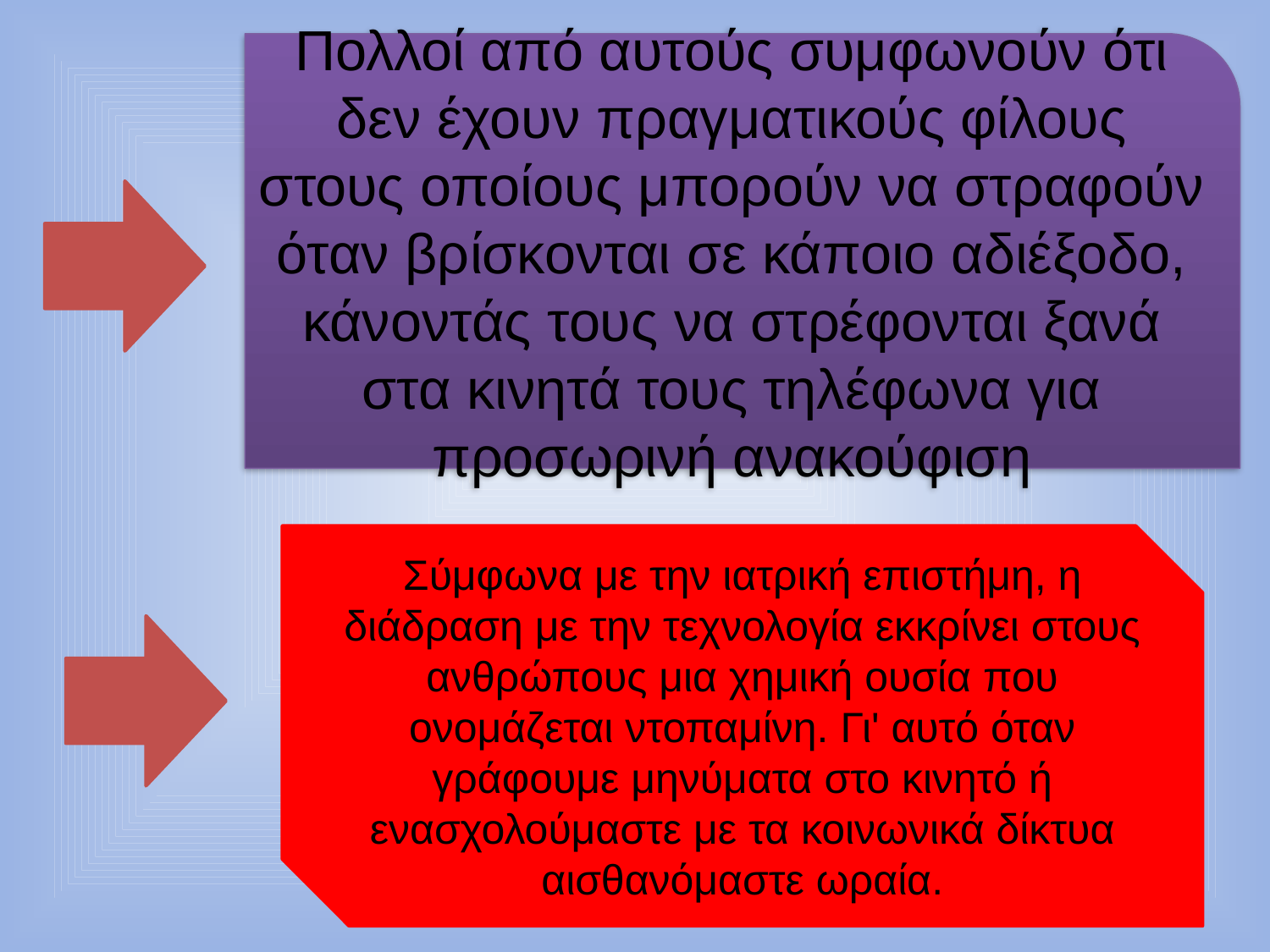

Πολλοί από αυτούς συμφωνούν ότι δεν έχουν πραγματικούς φίλους στους οποίους μπορούν να στραφούν όταν βρίσκονται σε κάποιο αδιέξοδο, κάνοντάς τους να στρέφονται ξανά στα κινητά τους τηλέφωνα για προσωρινή ανακούφιση

Σύμφωνα με την ιατρική επιστήμη, η διάδραση με την τεχνολογία εκκρίνει στους ανθρώπους μια χημική ουσία που ονομάζεται ντοπαμίνη. Γι' αυτό όταν γράφουμε μηνύματα στο κινητό ή ενασχολούμαστε με τα κοινωνικά δίκτυα αισθανόμαστε ωραία.